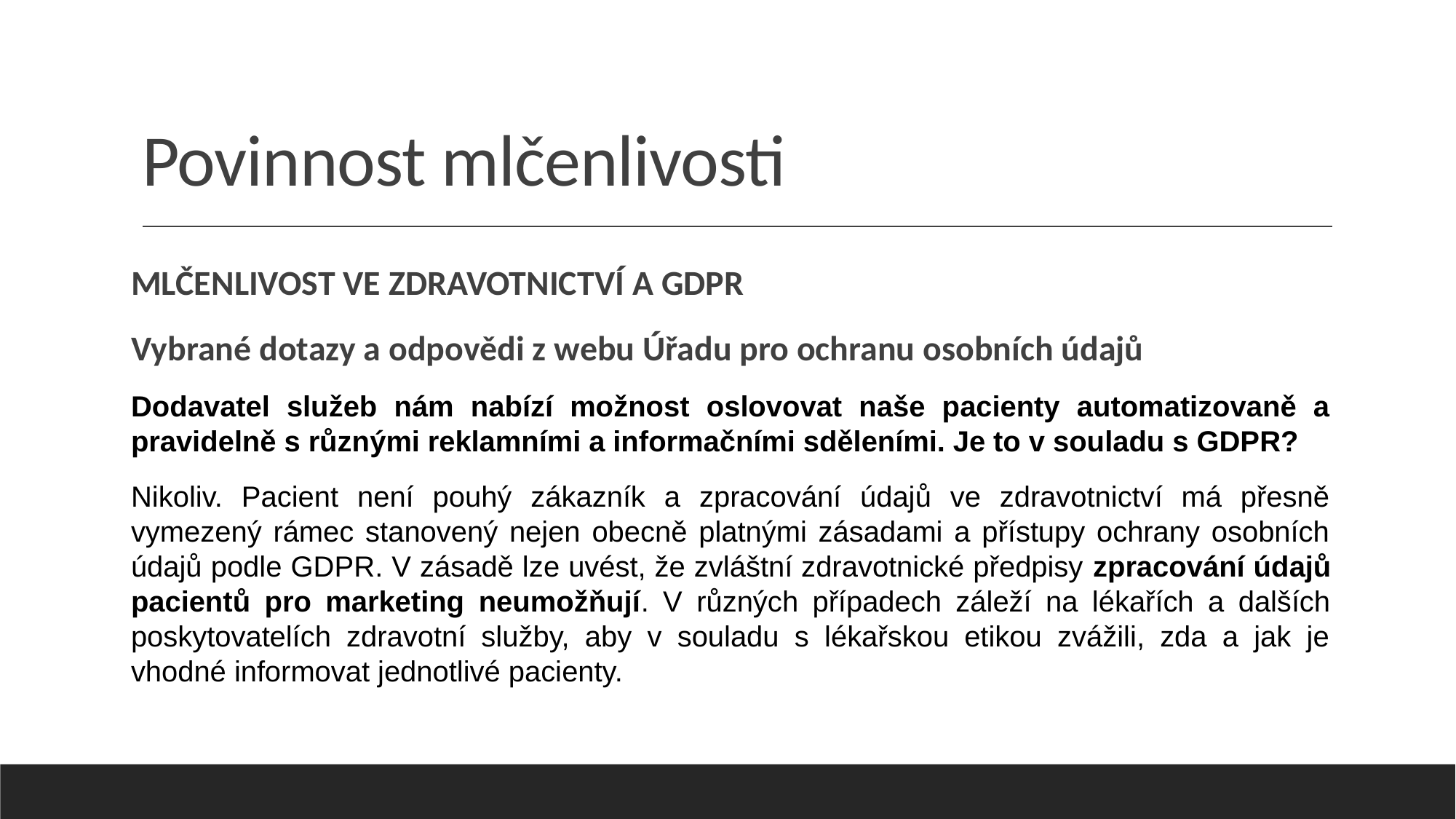

# Povinnost mlčenlivosti
MLČENLIVOST VE ZDRAVOTNICTVÍ A GDPR
Vybrané dotazy a odpovědi z webu Úřadu pro ochranu osobních údajů
Dodavatel služeb nám nabízí možnost oslovovat naše pacienty automatizovaně a pravidelně s různými reklamními a informačními sděleními. Je to v souladu s GDPR?
Nikoliv. Pacient není pouhý zákazník a zpracování údajů ve zdravotnictví má přesně vymezený rámec stanovený nejen obecně platnými zásadami a přístupy ochrany osobních údajů podle GDPR. V zásadě lze uvést, že zvláštní zdravotnické předpisy zpracování údajů pacientů pro marketing neumožňují. V různých případech záleží na lékařích a dalších poskytovatelích zdravotní služby, aby v souladu s lékařskou etikou zvážili, zda a jak je vhodné informovat jednotlivé pacienty.